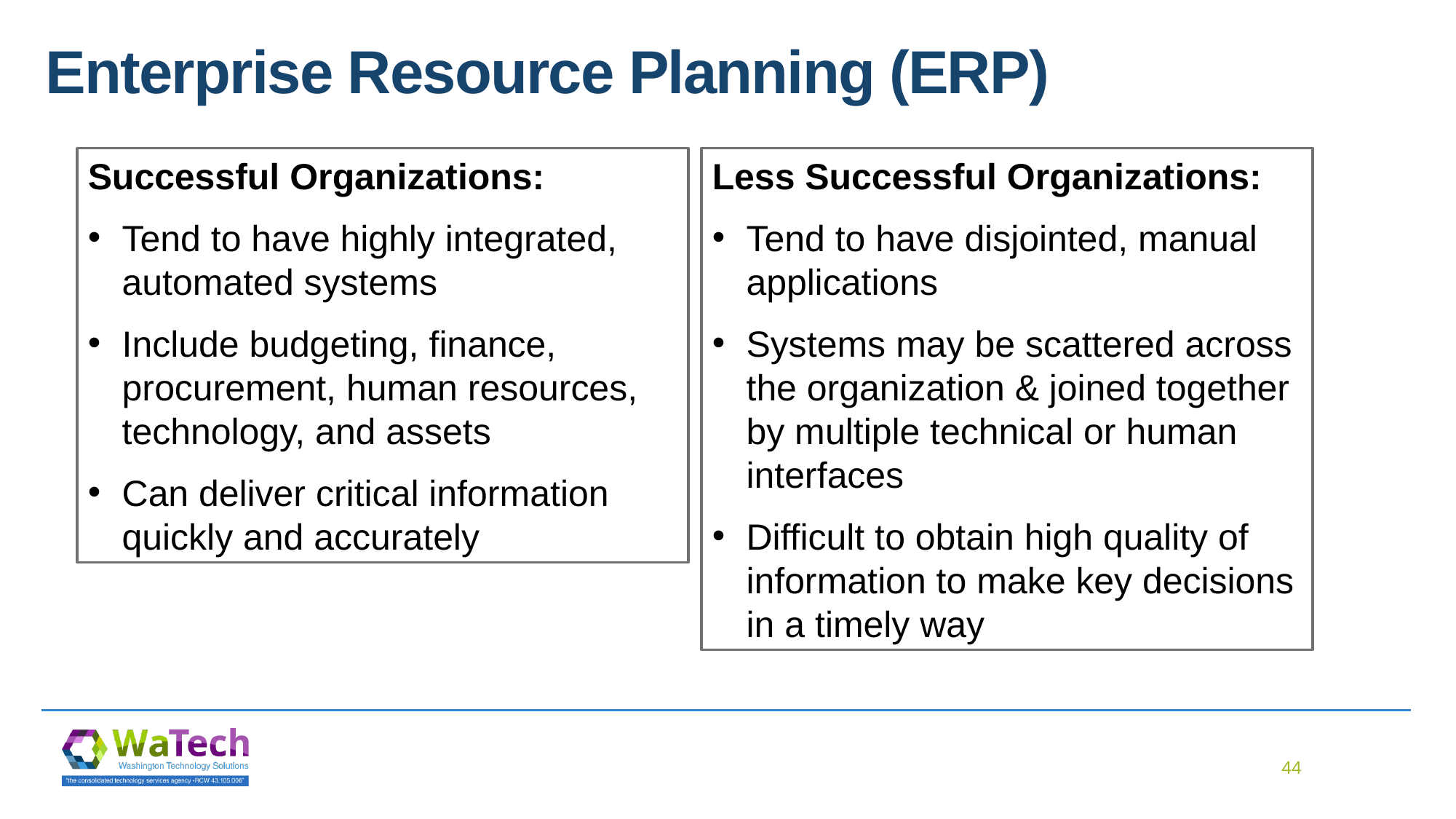

# Enterprise Resource Planning (ERP)
Successful Organizations:
Tend to have highly integrated, automated systems
Include budgeting, finance, procurement, human resources, technology, and assets
Can deliver critical information quickly and accurately
Less Successful Organizations:
Tend to have disjointed, manual applications
Systems may be scattered across the organization & joined together by multiple technical or human interfaces
Difficult to obtain high quality of information to make key decisions in a timely way
44